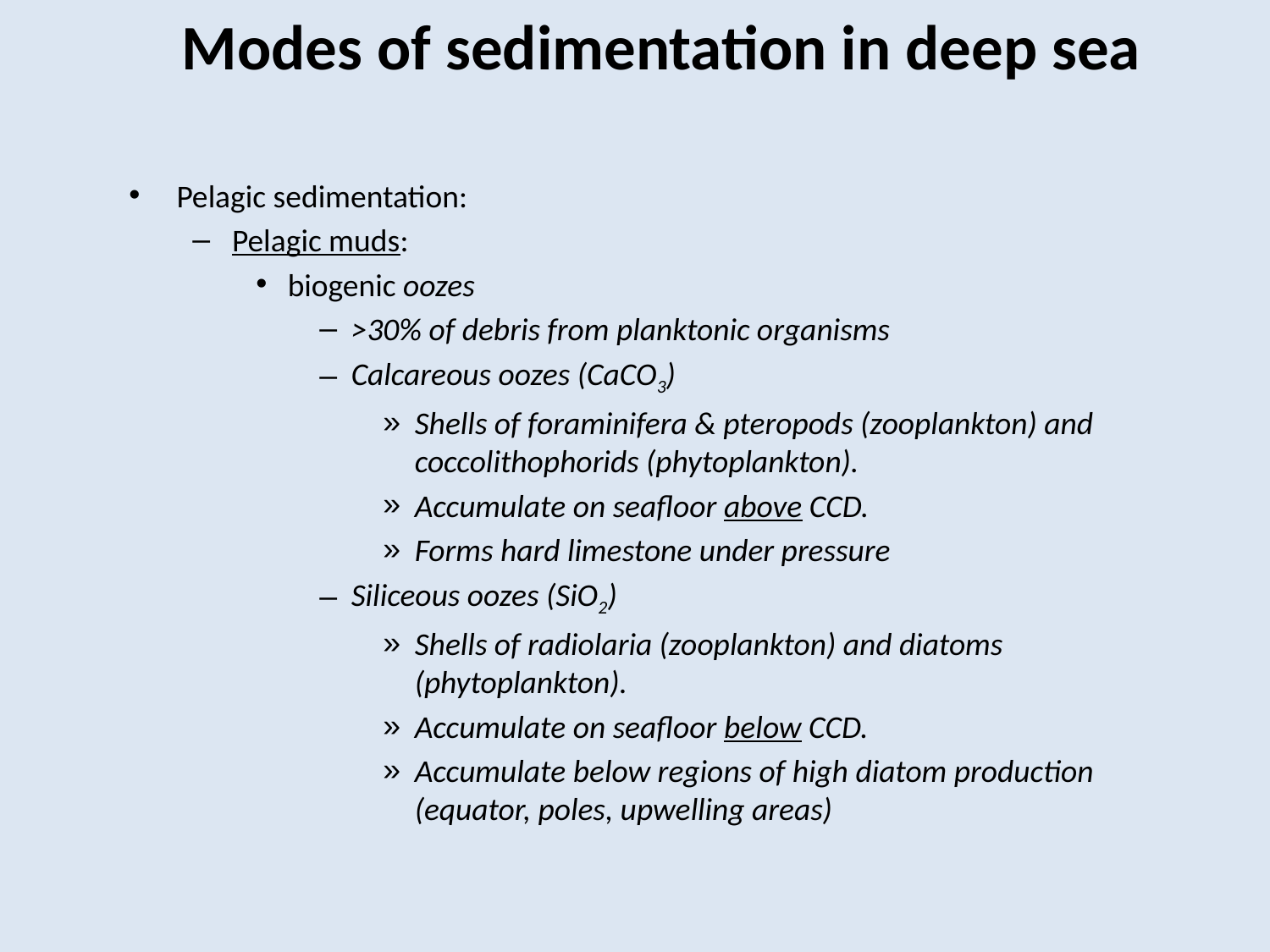

Modes of sedimentation in deep sea
Pelagic sedimentation:
Pelagic muds:
biogenic oozes
>30% of debris from planktonic organisms
Calcareous oozes (CaCO3)
Shells of foraminifera & pteropods (zooplankton) and coccolithophorids (phytoplankton).
Accumulate on seafloor above CCD.
Forms hard limestone under pressure
Siliceous oozes (SiO2)
Shells of radiolaria (zooplankton) and diatoms (phytoplankton).
Accumulate on seafloor below CCD.
Accumulate below regions of high diatom production (equator, poles, upwelling areas)